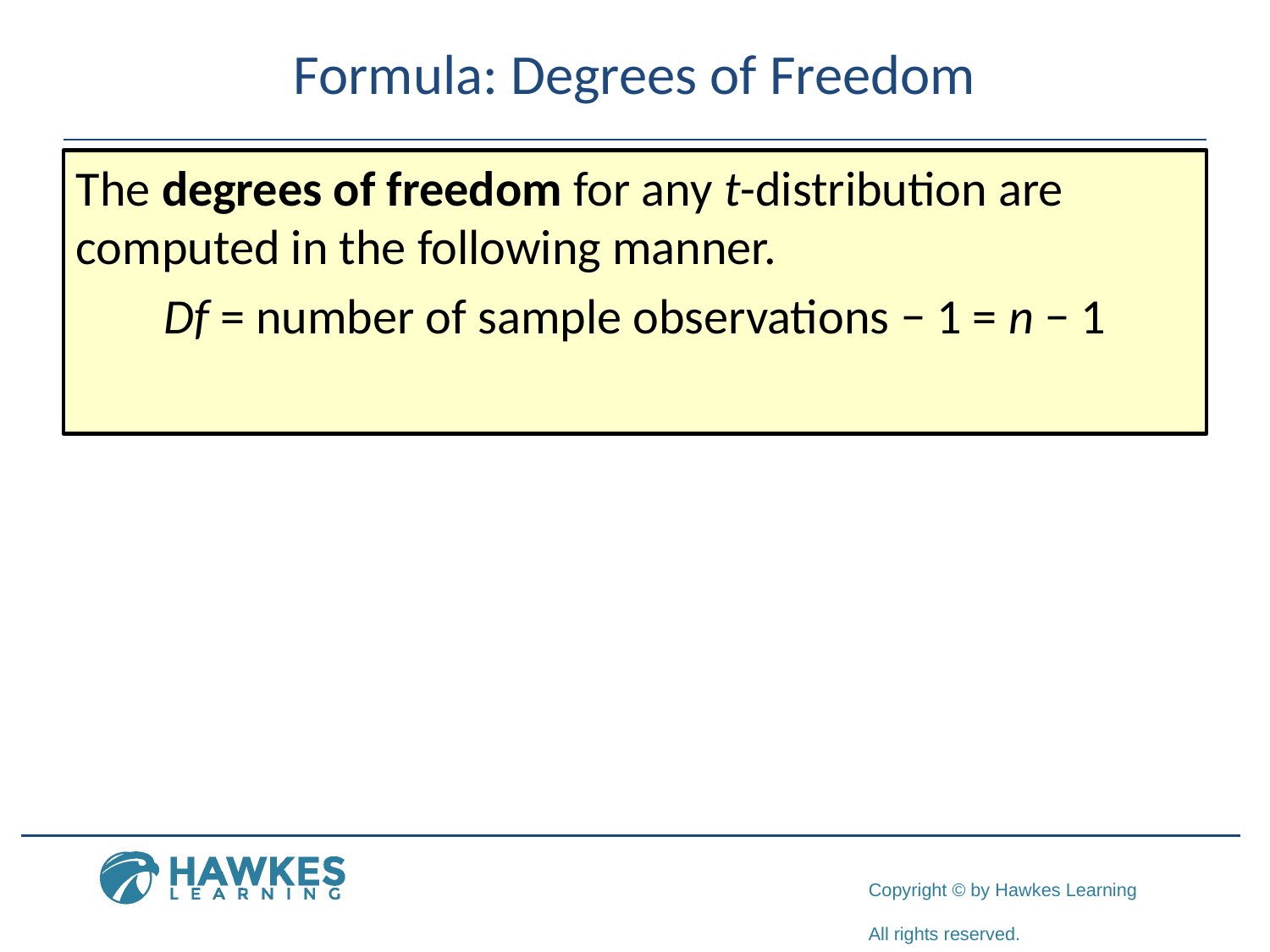

# Formula: Degrees of Freedom
The degrees of freedom for any t-distribution are computed in the following manner.
Df = number of sample observations − 1 = n − 1